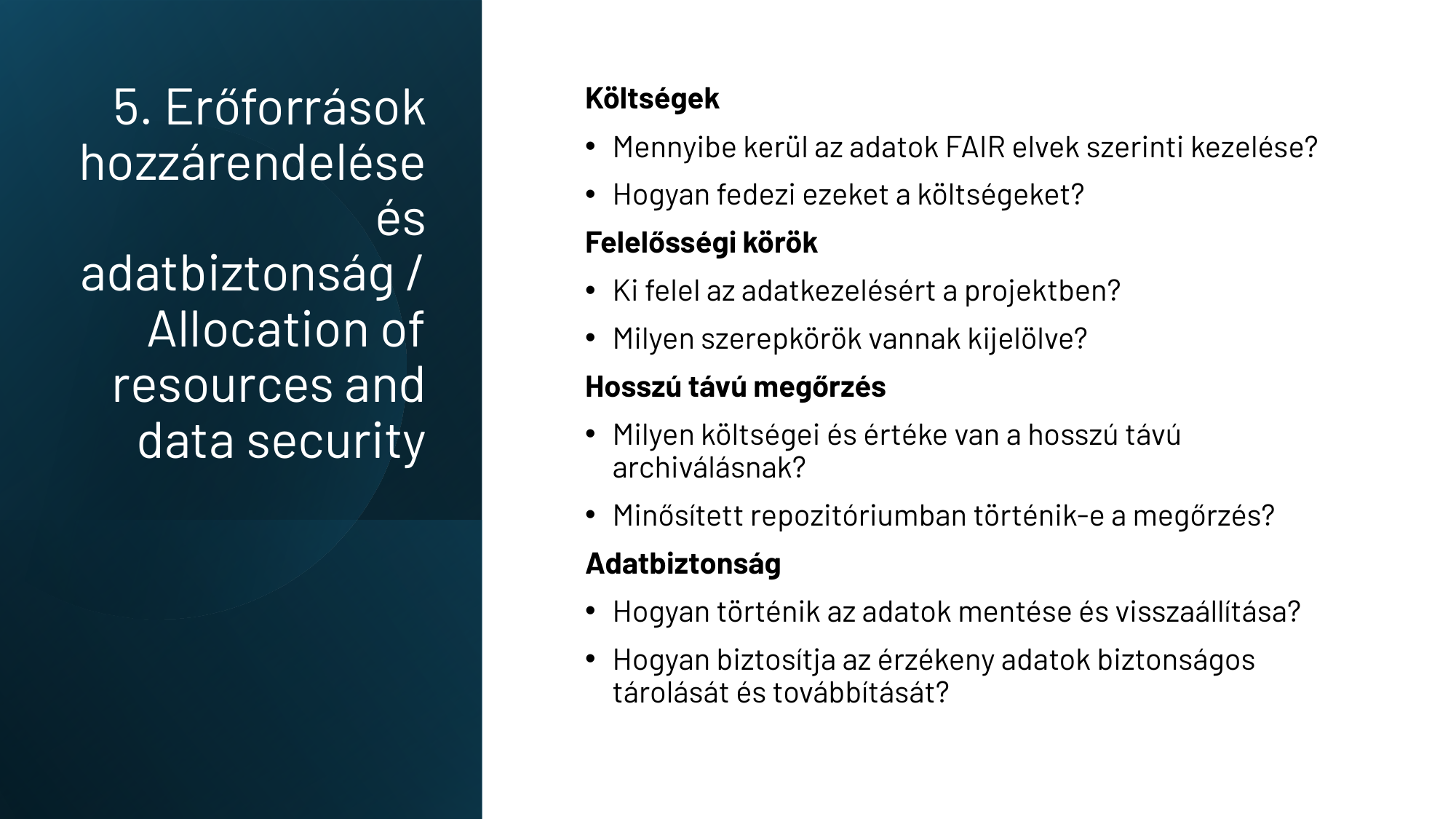

# 5. Erőforrások hozzárendelése és adatbiztonság / Allocation of resources and data security
Költségek
Mennyibe kerül az adatok FAIR elvek szerinti kezelése?
Hogyan fedezi ezeket a költségeket?
Felelősségi körök
Ki felel az adatkezelésért a projektben?
Milyen szerepkörök vannak kijelölve?
Hosszú távú megőrzés
Milyen költségei és értéke van a hosszú távú archiválásnak?
Minősített repozitóriumban történik-e a megőrzés?
Adatbiztonság
Hogyan történik az adatok mentése és visszaállítása?
Hogyan biztosítja az érzékeny adatok biztonságos tárolását és továbbítását?